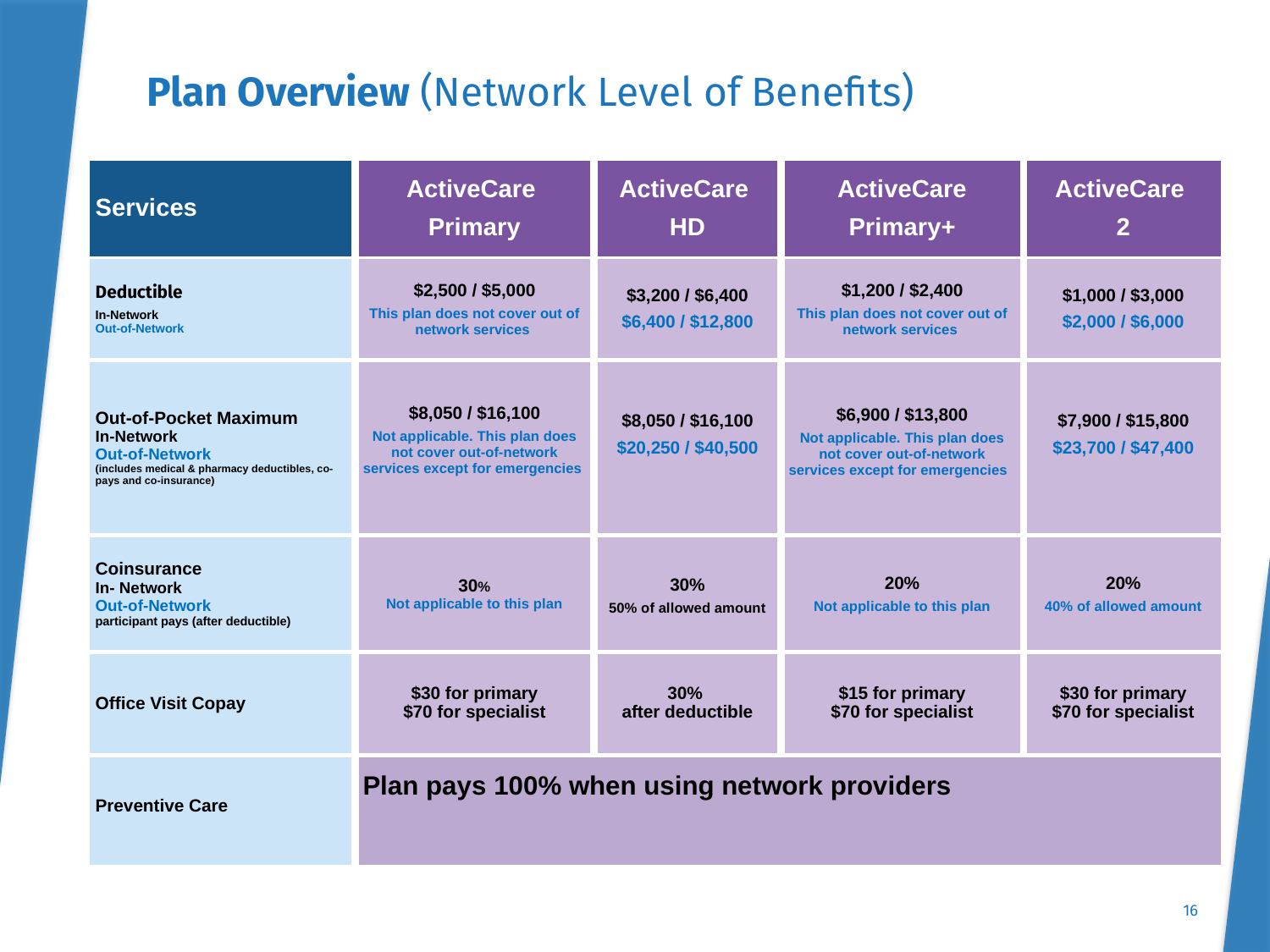

# Plan Overview (Network Level of Benefits)
| Services | ActiveCare Primary | ActiveCare HD | ActiveCare Primary+ | ActiveCare 2 |
| --- | --- | --- | --- | --- |
| Deductible In-Network Out-of-Network | $2,500 / $5,000 This plan does not cover out of network services | $3,200 / $6,400 $6,400 / $12,800 | $1,200 / $2,400 This plan does not cover out of network services | $1,000 / $3,000 $2,000 / $6,000 |
| Out-of-Pocket Maximum In-Network Out-of-Network (includes medical & pharmacy deductibles, co-pays and co-insurance) | $8,050 / $16,100 Not applicable. This plan does not cover out-of-network services except for emergencies | $8,050 / $16,100 $20,250 / $40,500 | $6,900 / $13,800 Not applicable. This plan does not cover out-of-network services except for emergencies | $7,900 / $15,800 $23,700 / $47,400 |
| Coinsurance In- Network Out-of-Network participant pays (after deductible) | 30% Not applicable to this plan | 30% 50% of allowed amount | 20% Not applicable to this plan | 20% 40% of allowed amount |
| Office Visit Copay | $30 for primary $70 for specialist | 30% after deductible | $15 for primary $70 for specialist | $30 for primary $70 for specialist |
| Preventive Care | Plan pays 100% when using network providers |  |  |  |

16